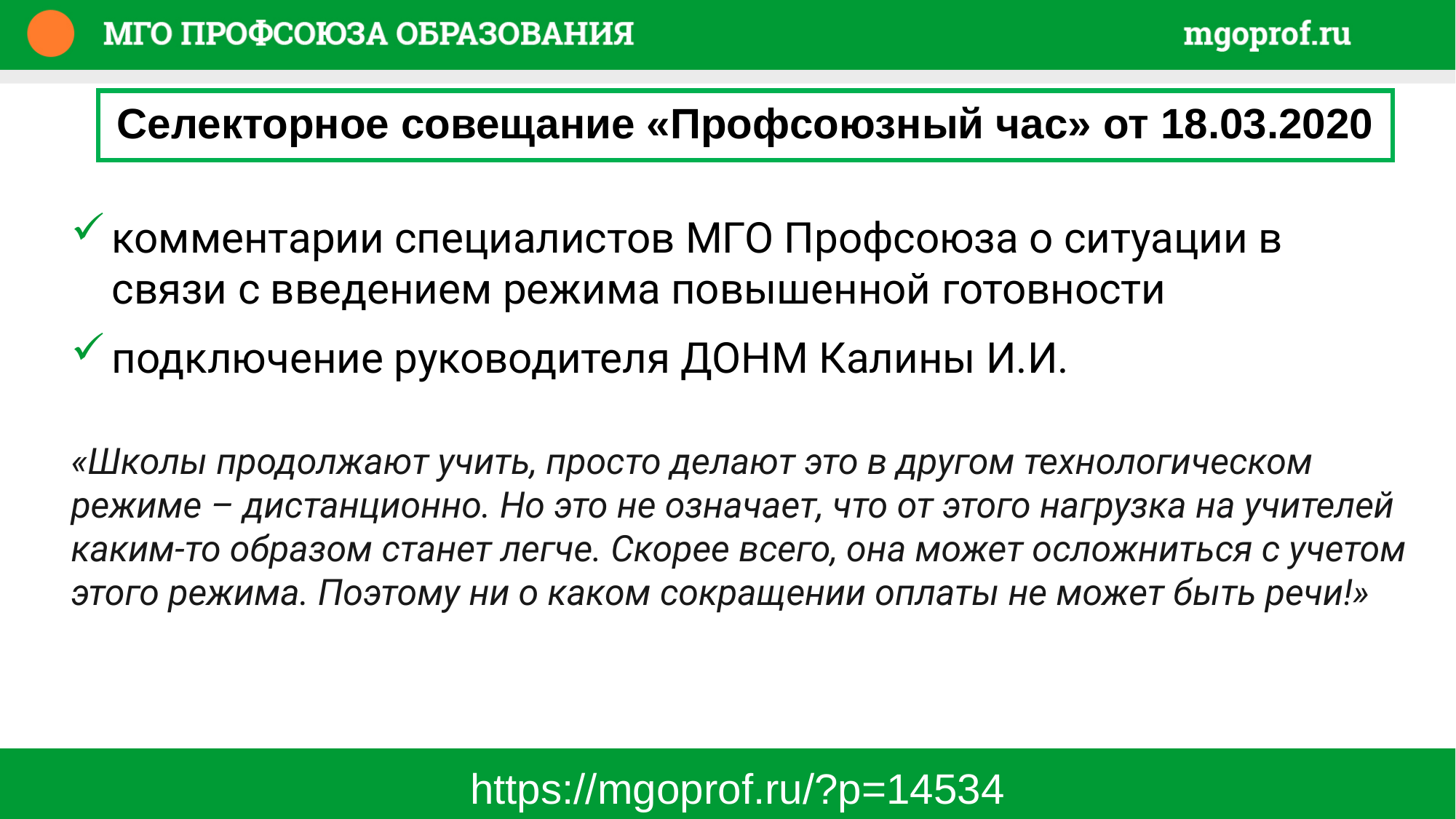

Селекторное совещание «Профсоюзный час» от 18.03.2020
комментарии специалистов МГО Профсоюза о ситуации в связи с введением режима повышенной готовности
подключение руководителя ДОНМ Калины И.И.
«Школы продолжают учить, просто делают это в другом технологическом режиме – дистанционно. Но это не означает, что от этого нагрузка на учителей каким-то образом станет легче. Скорее всего, она может осложниться с учетом этого режима. Поэтому ни о каком сокращении оплаты не может быть речи!»
https://mgoprof.ru/?p=14534